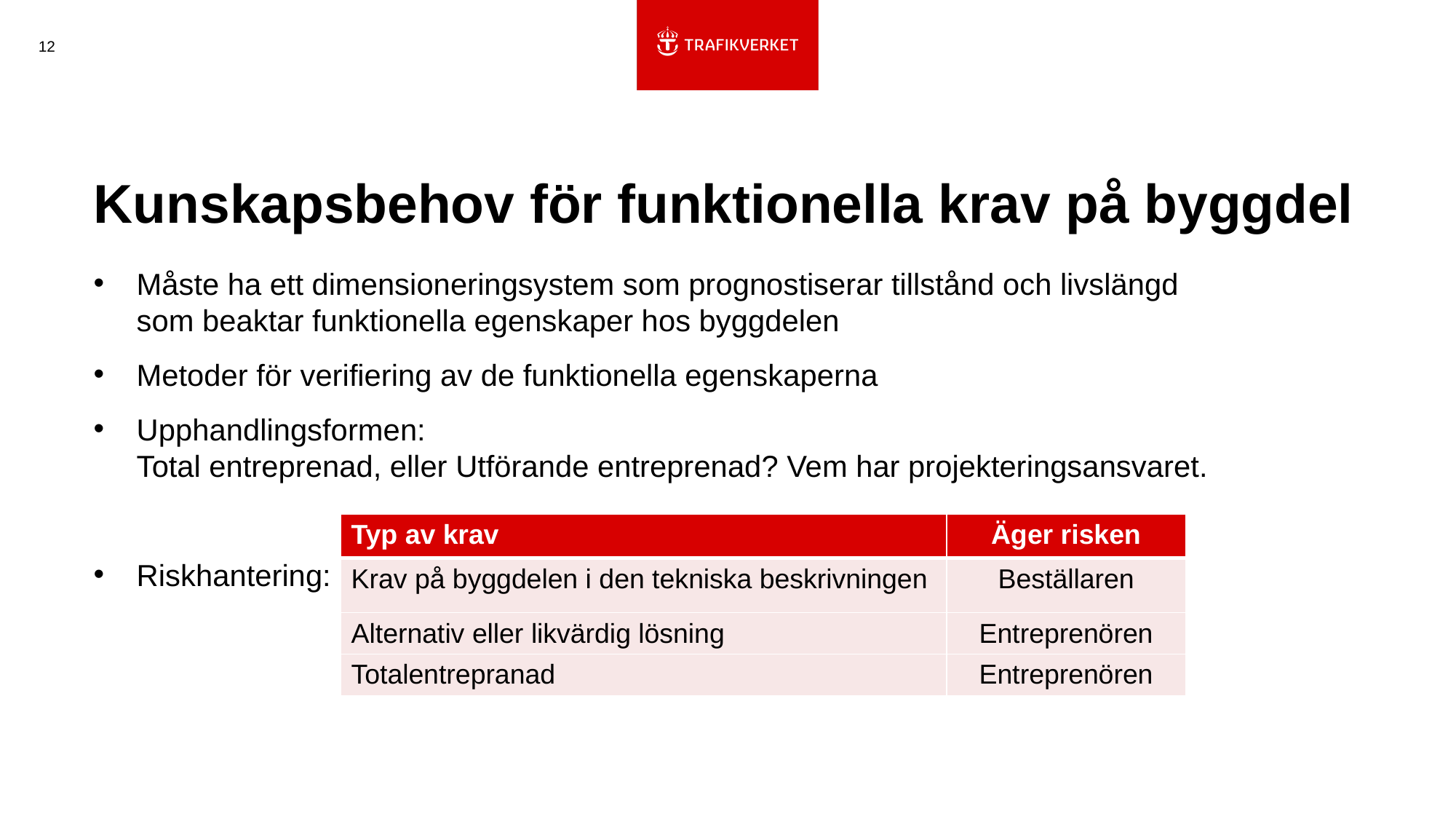

12

# Kunskapsbehov för funktionella krav på byggdel
Måste ha ett dimensioneringsystem som prognostiserar tillstånd och livslängd som beaktar funktionella egenskaper hos byggdelen
Metoder för verifiering av de funktionella egenskaperna
Upphandlingsformen:
Total entreprenad, eller Utförande entreprenad? Vem har projekteringsansvaret.

Riskhantering:
| Typ av krav | Äger risken |
| --- | --- |
| Krav på byggdelen i den tekniska beskrivningen | Beställaren |
| Alternativ eller likvärdig lösning | Entreprenören |
| Totalentrepranad | Entreprenören |